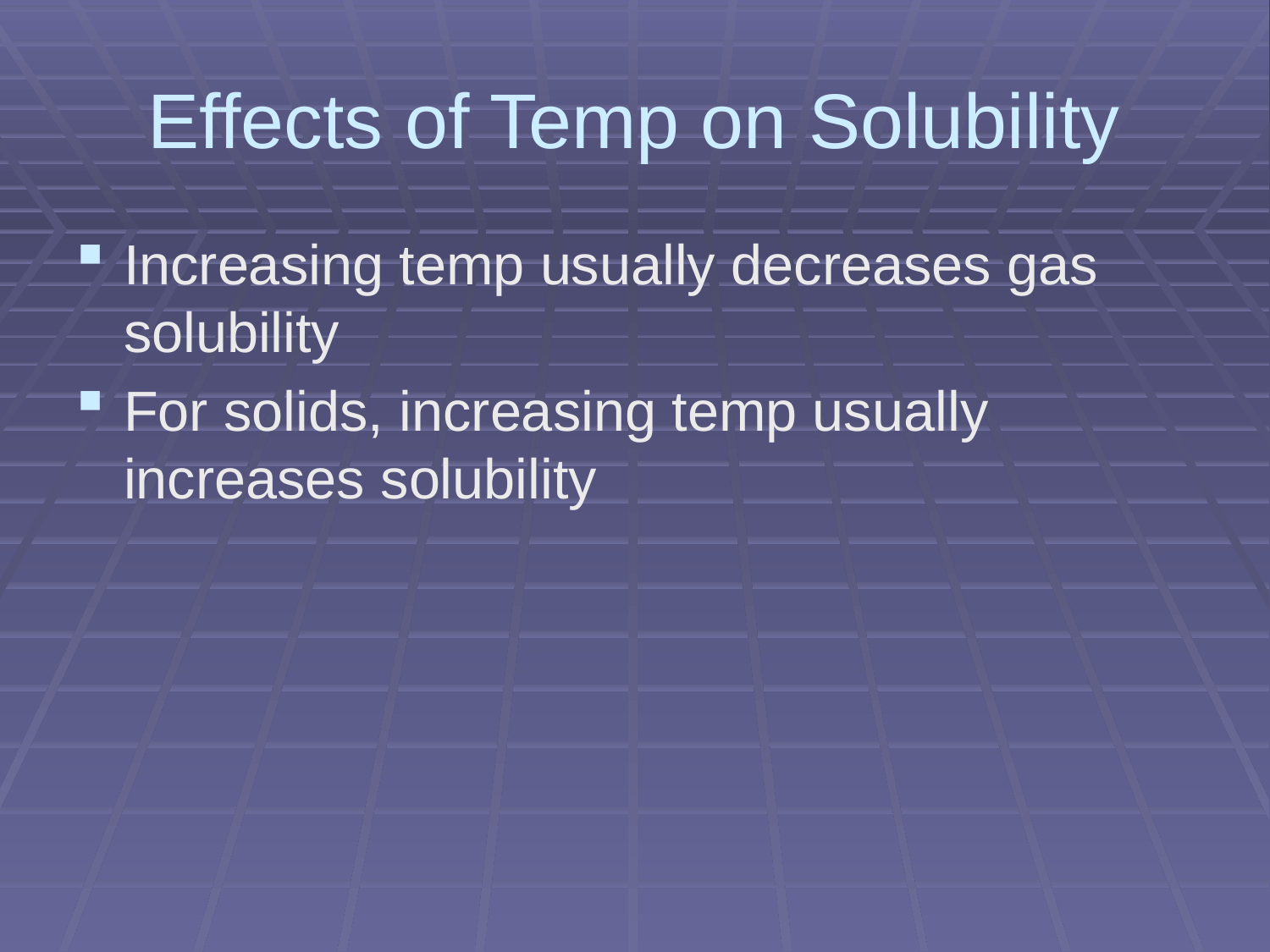

# Effects of Temp on Solubility
Increasing temp usually decreases gas solubility
For solids, increasing temp usually increases solubility